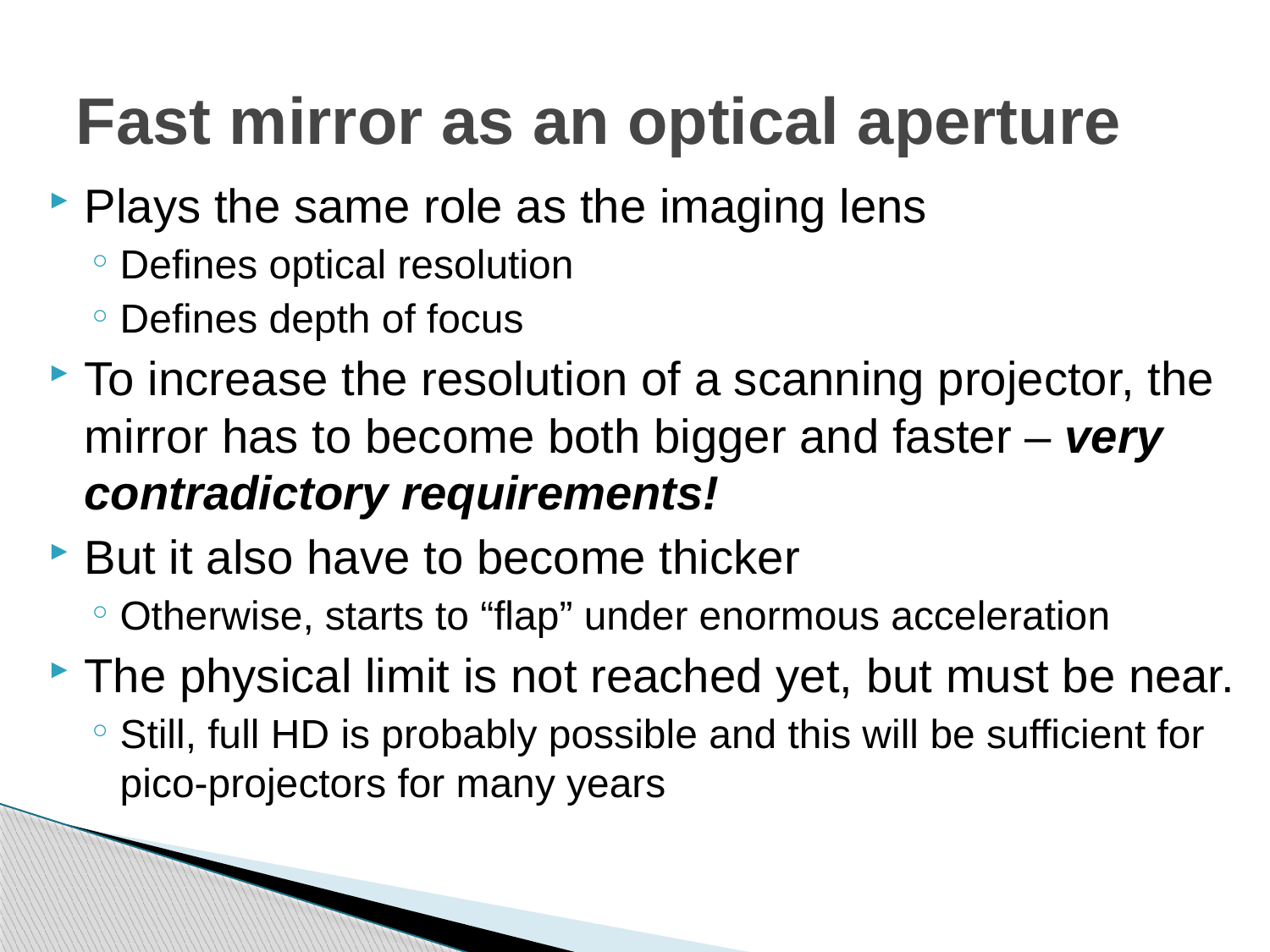

# Fast mirror as an optical aperture
Plays the same role as the imaging lens
Defines optical resolution
Defines depth of focus
To increase the resolution of a scanning projector, the mirror has to become both bigger and faster – very contradictory requirements!
But it also have to become thicker
Otherwise, starts to “flap” under enormous acceleration
The physical limit is not reached yet, but must be near.
Still, full HD is probably possible and this will be sufficient for pico-projectors for many years